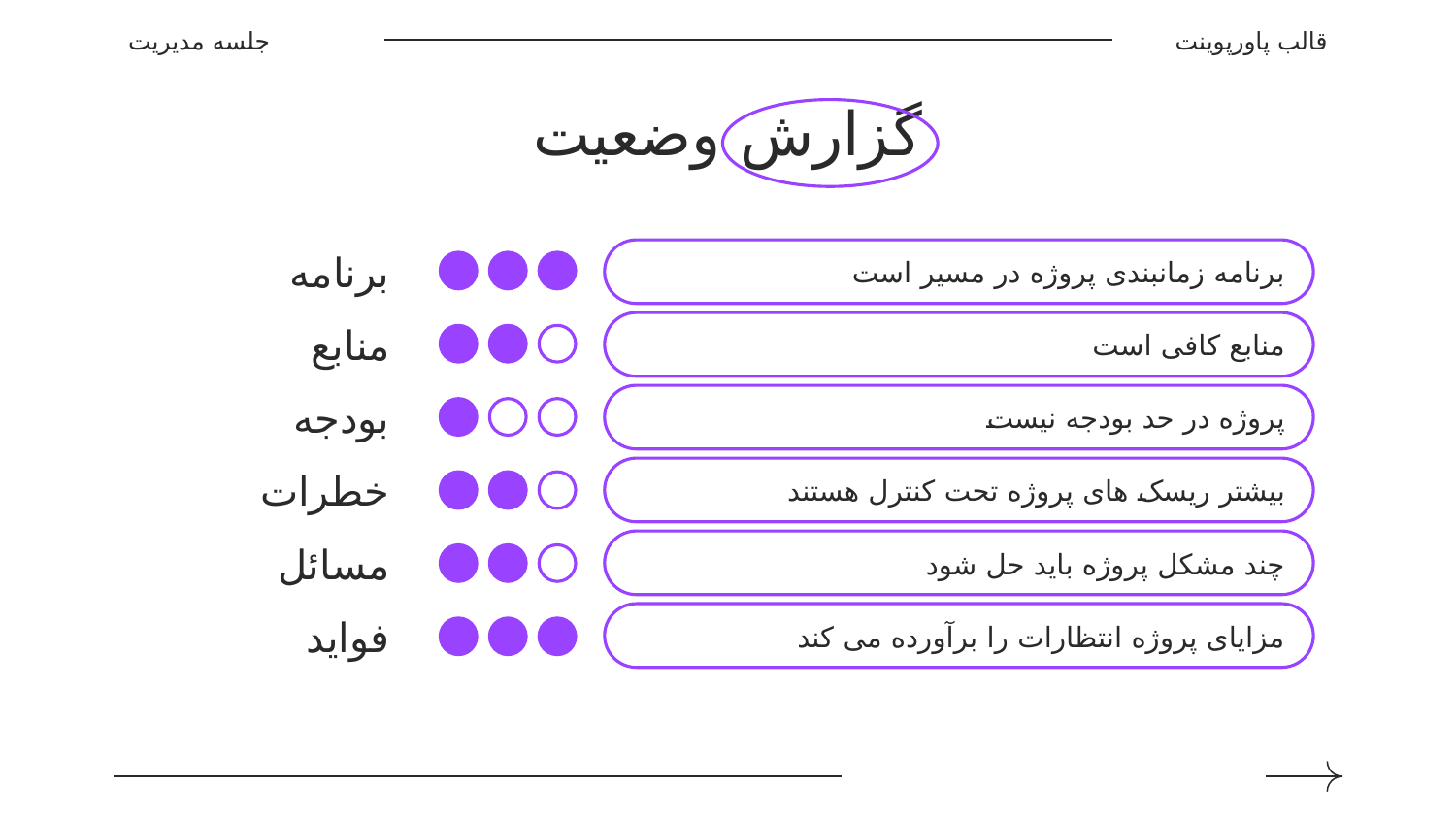

جلسه مدیریت
قالب پاورپوینت
# گزارش وضعیت

برنامه
برنامه زمانبندی پروژه در مسیر است

منابع
منابع کافی است

بودجه
پروژه در حد بودجه نیست

خطرات
بیشتر ریسک های پروژه تحت کنترل هستند

مسائل
چند مشکل پروژه باید حل شود

فواید
مزایای پروژه انتظارات را برآورده می کند